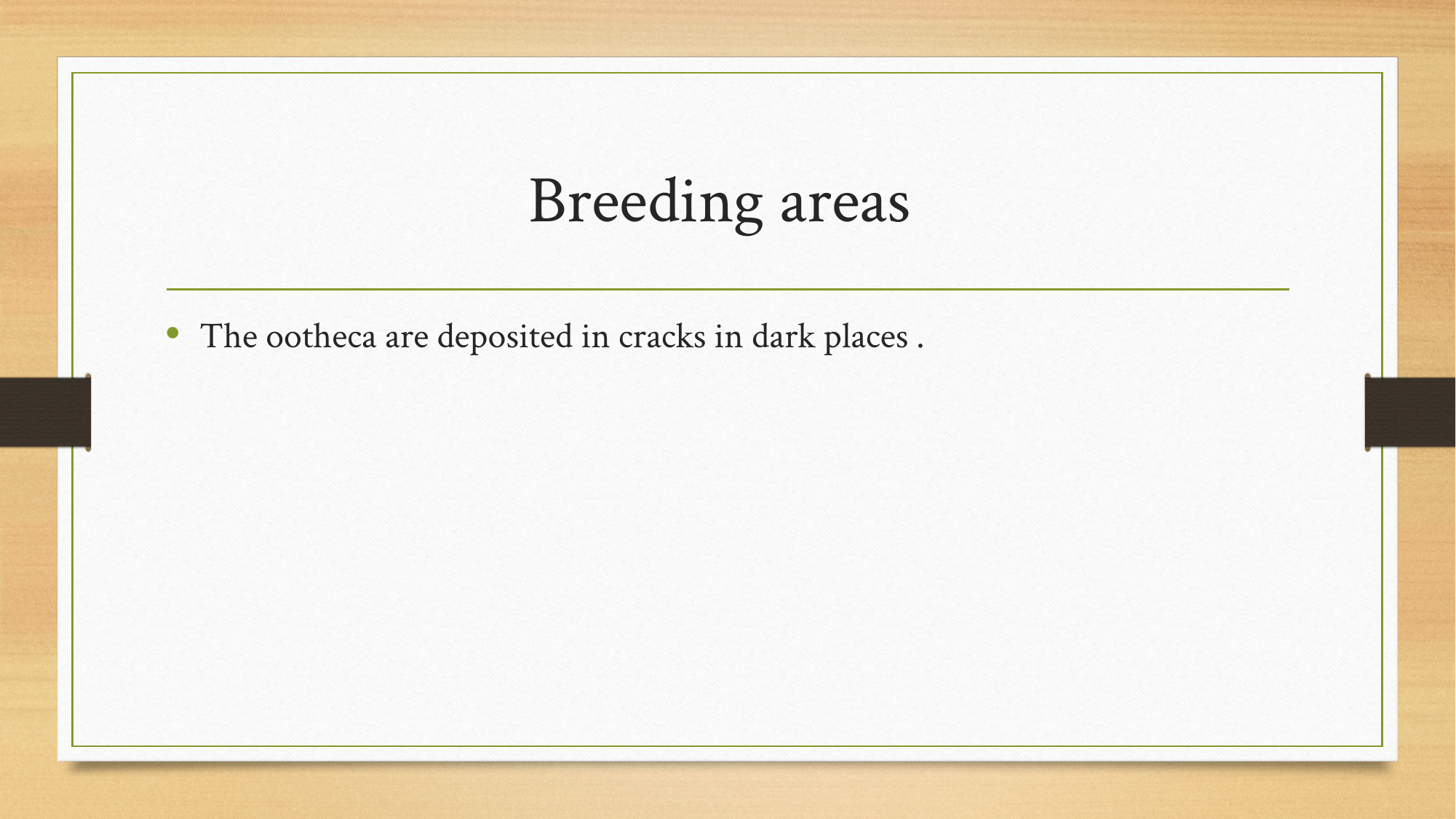

# Breeding areas
The ootheca are deposited in cracks in dark places .